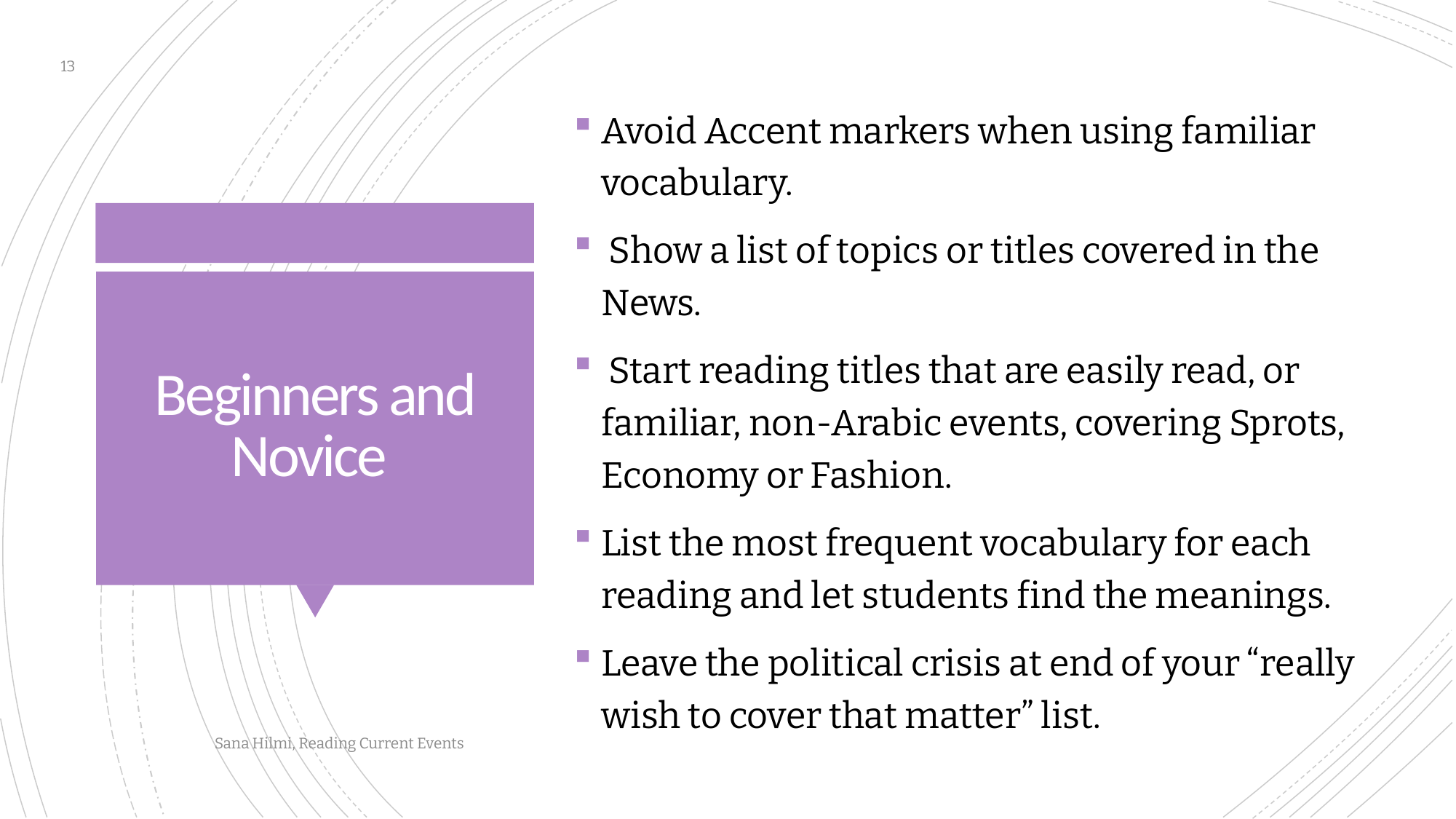

13
Avoid Accent markers when using familiar vocabulary.
 Show a list of topics or titles covered in the News.
 Start reading titles that are easily read, or familiar, non-Arabic events, covering Sprots, Economy or Fashion.
List the most frequent vocabulary for each reading and let students find the meanings.
Leave the political crisis at end of your “really wish to cover that matter” list.
# Beginners and Novice
Sana Hilmi, Reading Current Events